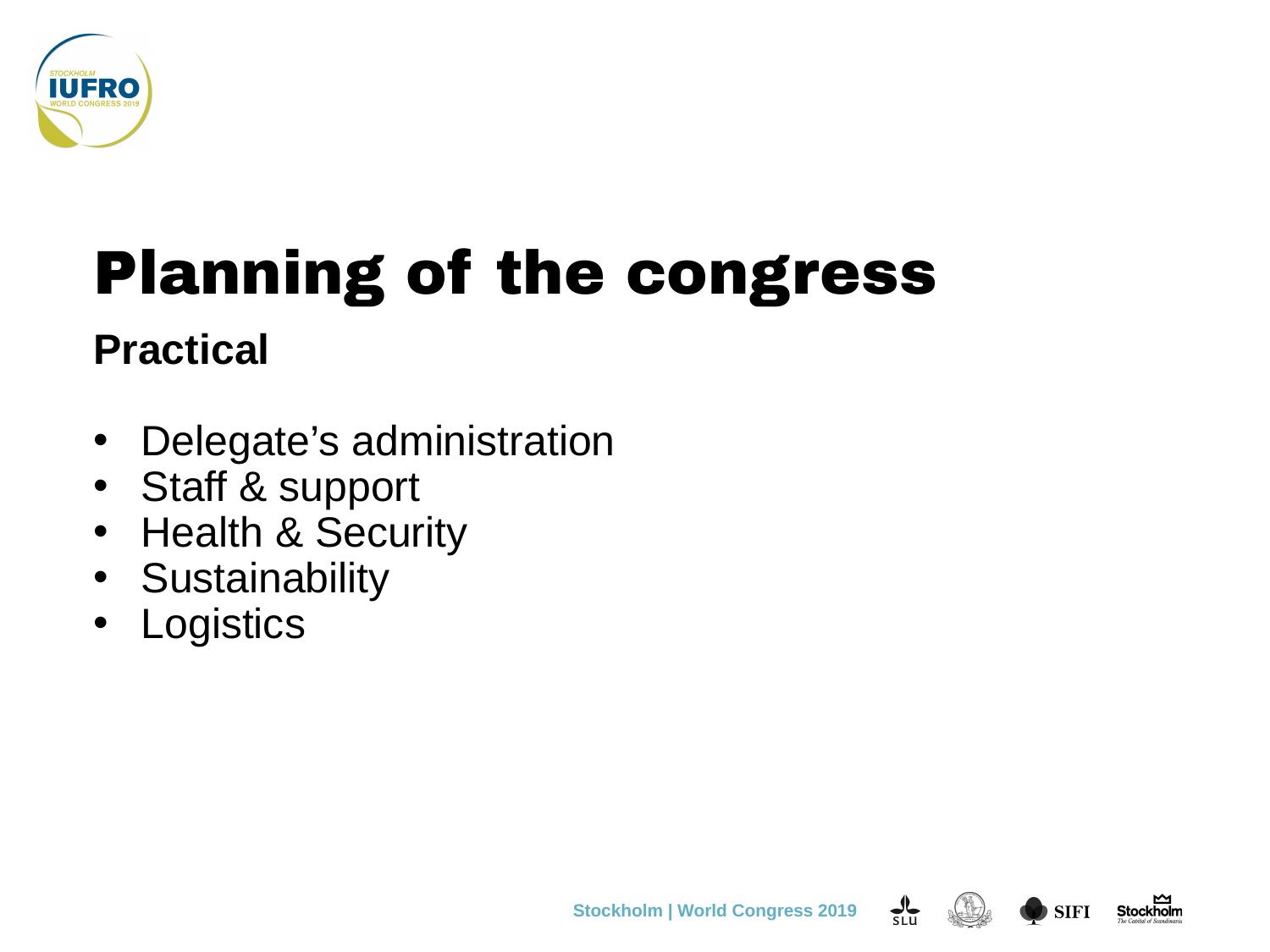

# Planning of the congress
Practical

Delegate’s administration
Staff & support
Health & Security
Sustainability
Logistics

Tia Eriksson                                                      march 2013